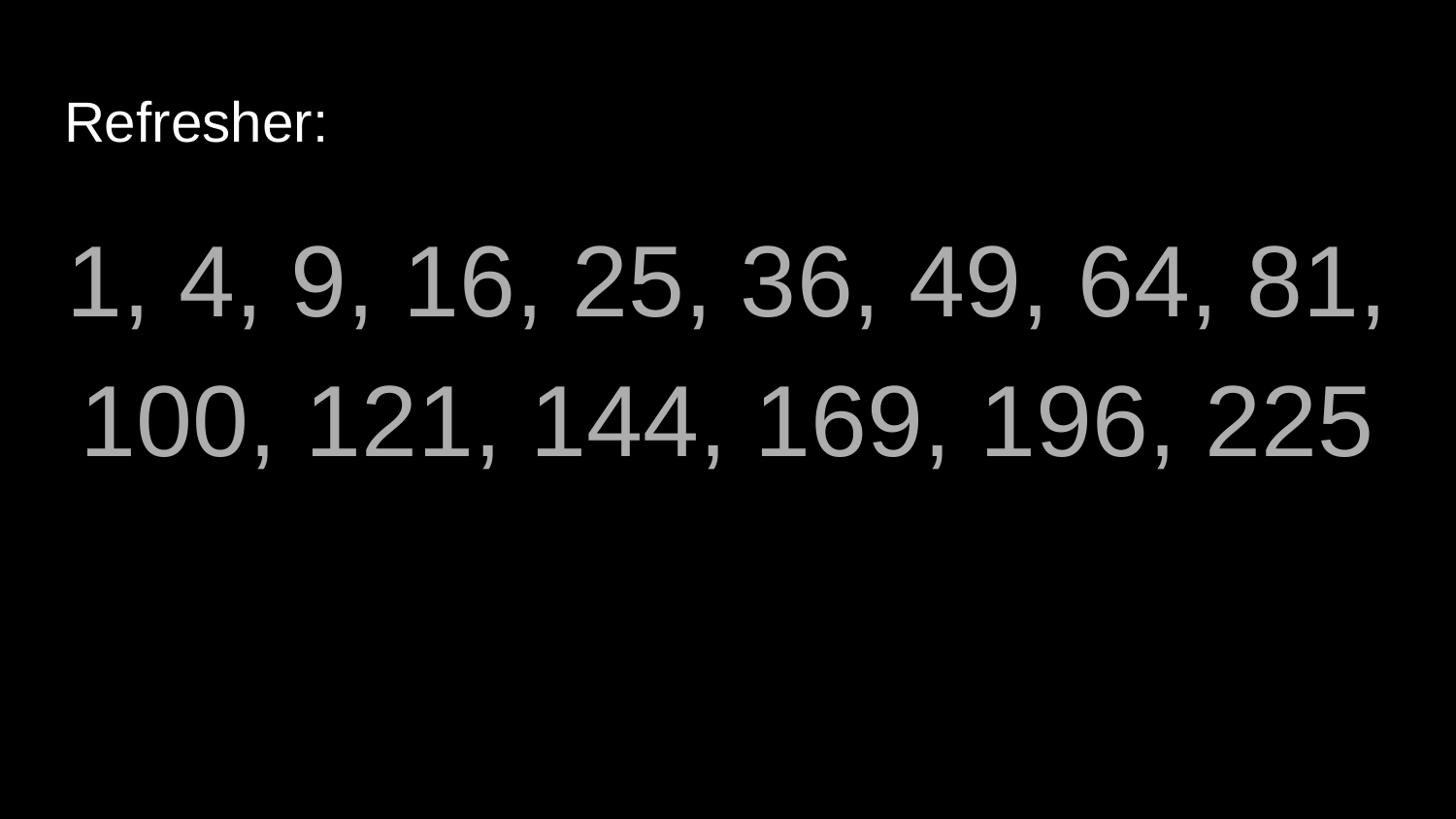

# Refresher:
1, 4, 9, 16, 25, 36, 49, 64, 81, 100, 121, 144, 169, 196, 225